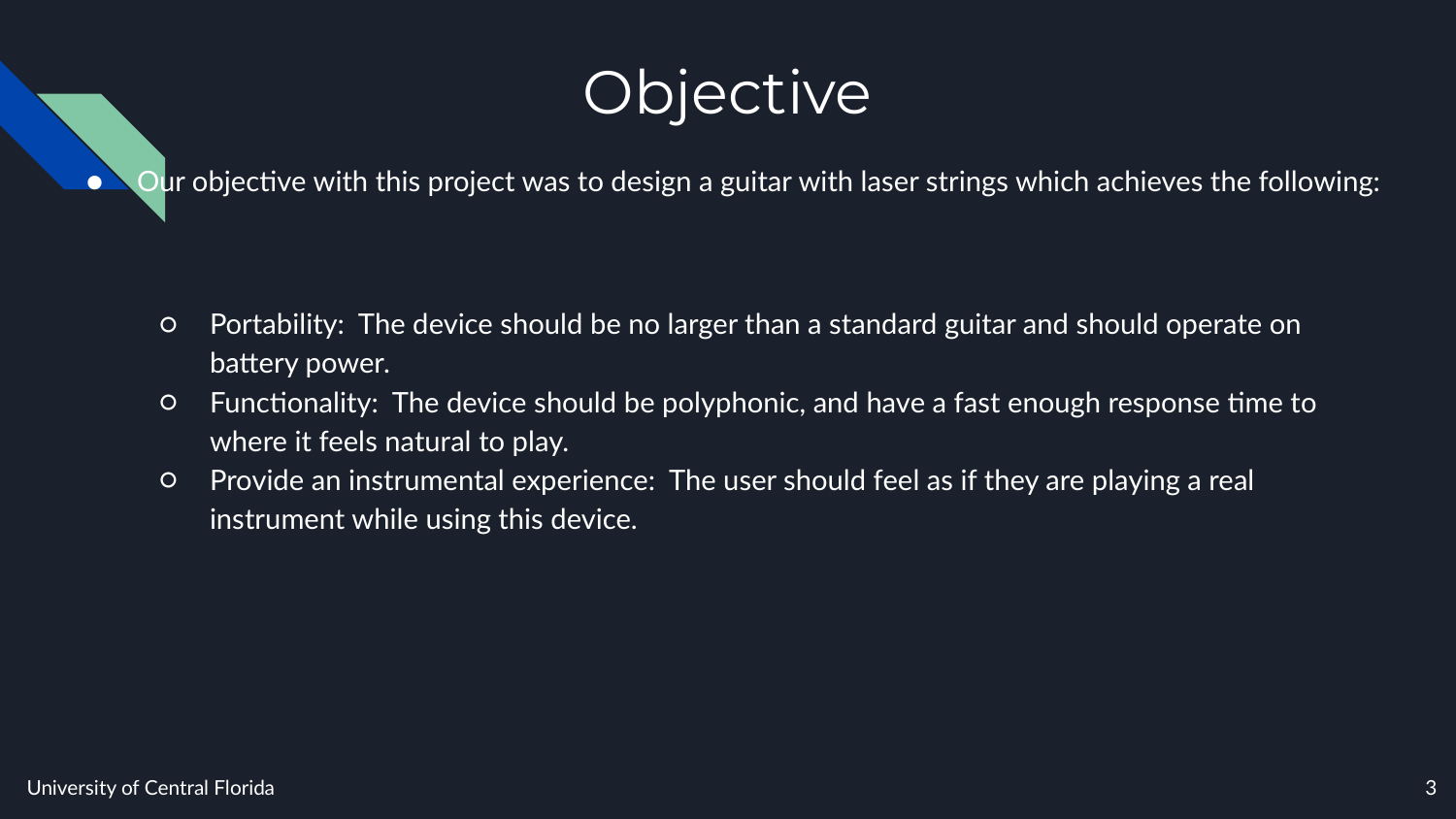

# Objective
Our objective with this project was to design a guitar with laser strings which achieves the following:

Portability:  The device should be no larger than a standard guitar and should operate on battery power.
Functionality:  The device should be polyphonic, and have a fast enough response time to where it feels natural to play.
Provide an instrumental experience:  The user should feel as if they are playing a real instrument while using this device.
3
University of Central Florida